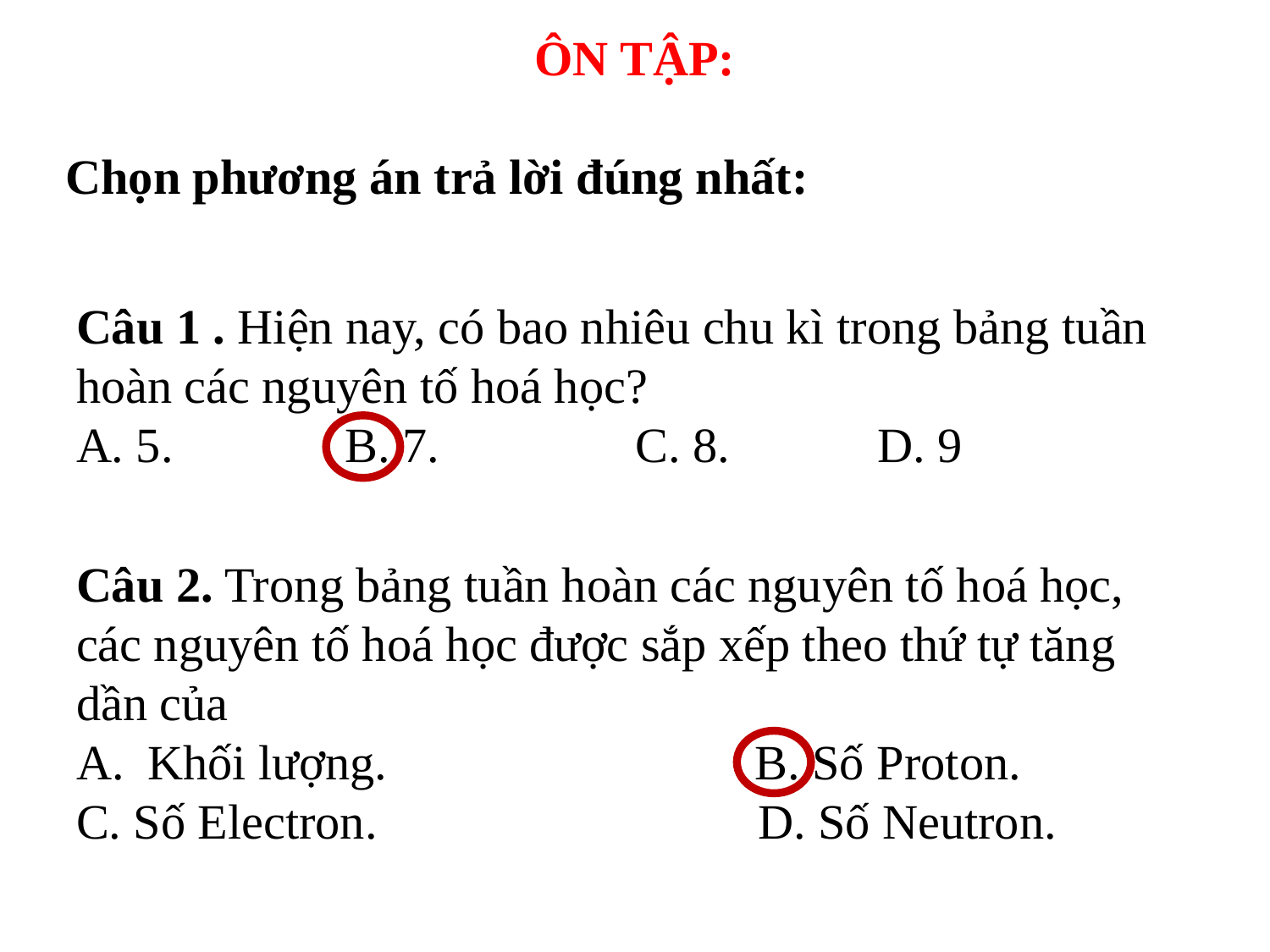

ÔN TẬP:

Chọn phương án trả lời đúng nhất:
Câu 1 . Hiện nay, có bao nhiêu chu kì trong bảng tuần hoàn các nguyên tố hoá học?
A. 5.              B. 7.                C. 8.            D. 9

Câu 2. Trong bảng tuần hoàn các nguyên tố hoá học, các nguyên tố hoá học được sắp xếp theo thứ tự tăng dần của
Khối lượng.                              B. Số Proton.
C. Số Electron.                               D. Số Neutron.